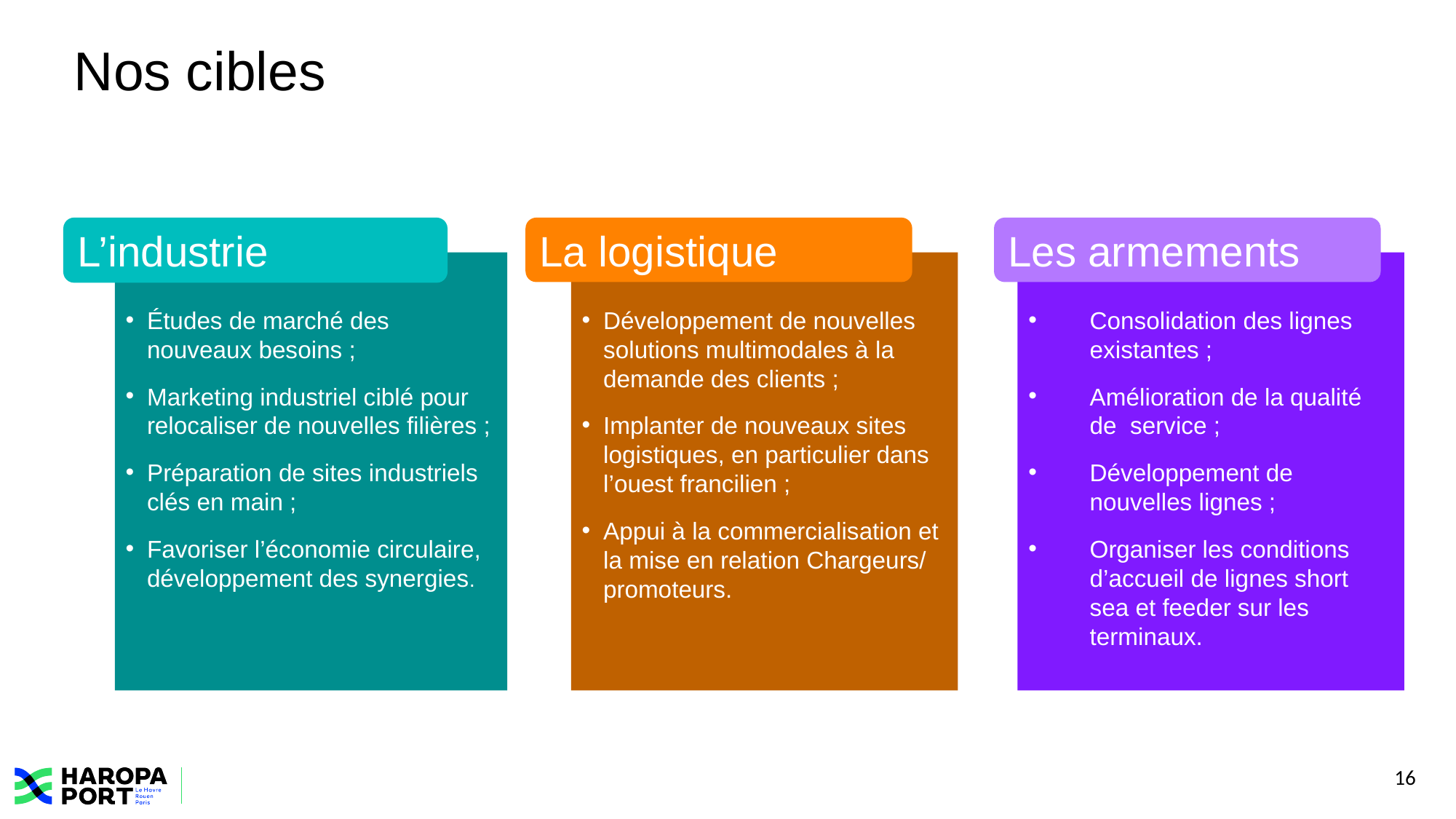

# Nos cibles
L’industrie

Études de marché des nouveaux besoins ;
Marketing industriel ciblé pour relocaliser de nouvelles filières ;
Préparation de sites industriels clés en main ;
Favoriser l’économie circulaire, développement des synergies.

La logistique
Les armements

Développement de nouvelles solutions multimodales à la demande des clients ;
Implanter de nouveaux sites logistiques, en particulier dans l’ouest francilien ;
Appui à la commercialisation et la mise en relation Chargeurs/ promoteurs.

Consolidation des lignes existantes ;
Amélioration de la qualité de  service ;
Développement de nouvelles lignes ;
Organiser les conditions d’accueil de lignes short sea et feeder sur les terminaux.
16